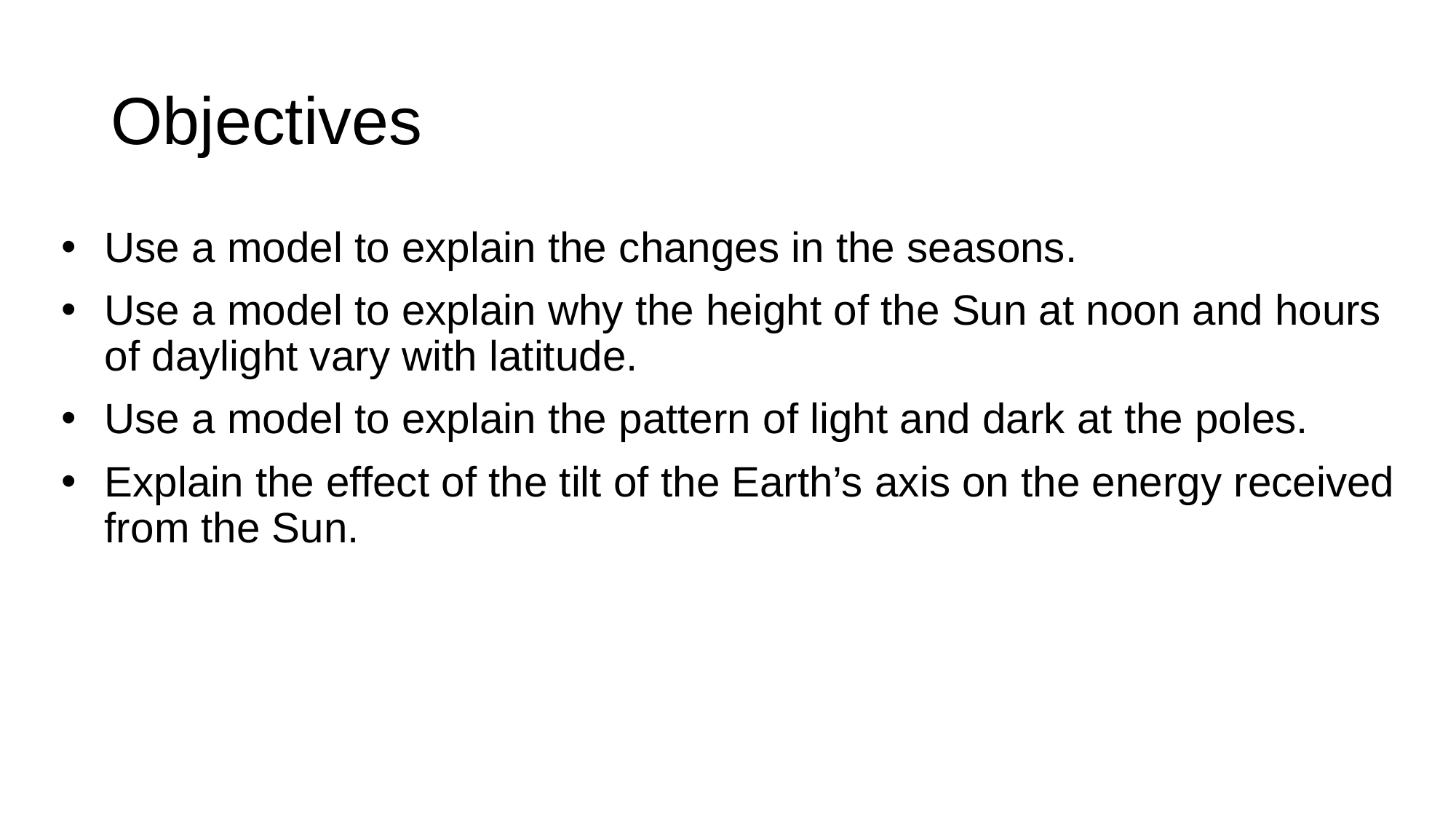

Objectives
Use a model to explain the changes in the seasons.
Use a model to explain why the height of the Sun at noon and hours of daylight vary with latitude.
Use a model to explain the pattern of light and dark at the poles.
Explain the effect of the tilt of the Earth’s axis on the energy received from the Sun.
© Pearson Education Ltd 2014. Copying permitted for purchasing institution only.  This material is not copyright free.